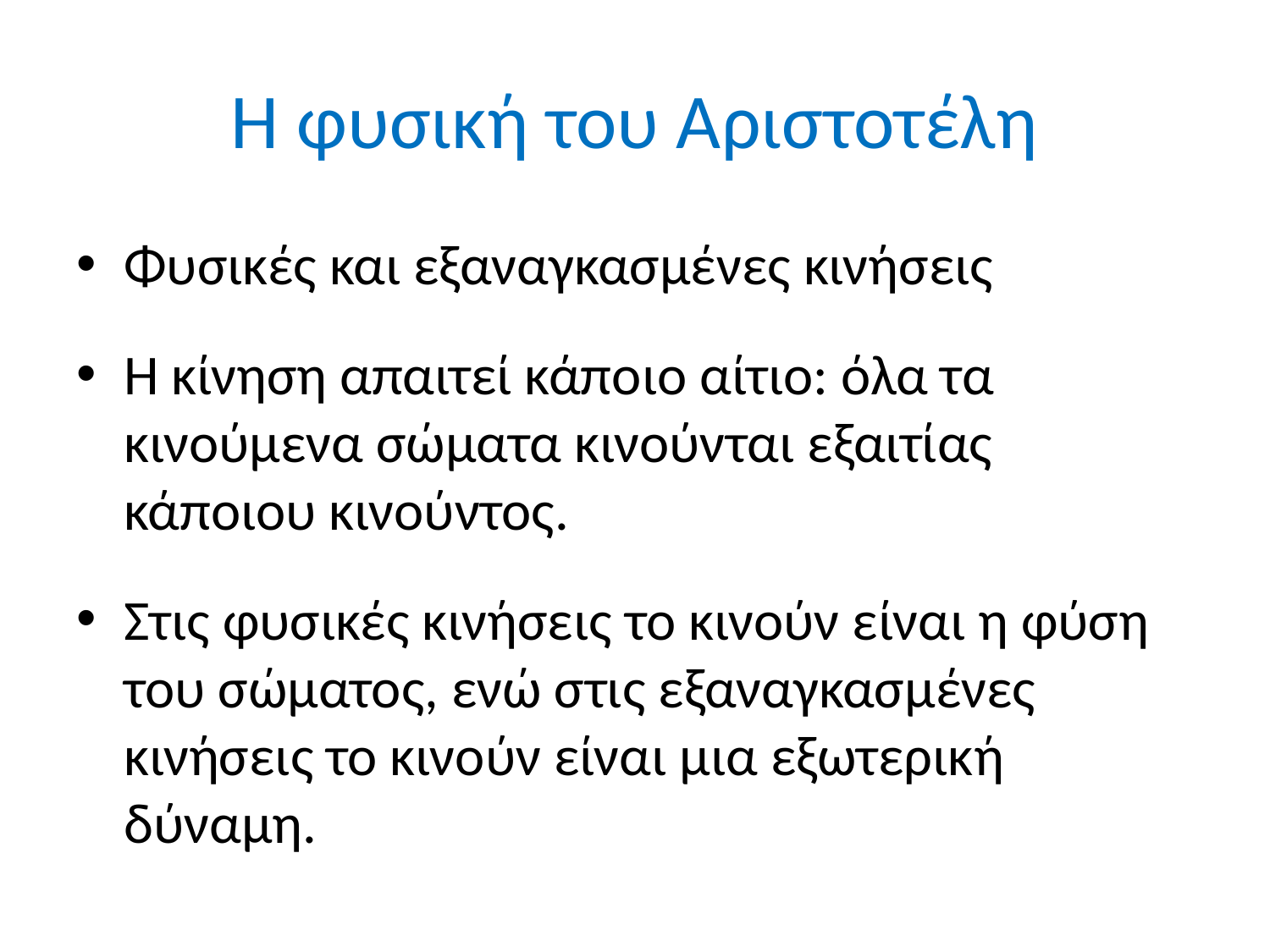

# Η φυσική του Αριστοτέλη
Φυσικές και εξαναγκασμένες κινήσεις
Η κίνηση απαιτεί κάποιο αίτιο: όλα τα κινούμενα σώματα κινούνται εξαιτίας κάποιου κινούντος.
Στις φυσικές κινήσεις το κινούν είναι η φύση του σώματος, ενώ στις εξαναγκασμένες κινήσεις το κινούν είναι μια εξωτερική δύναμη.